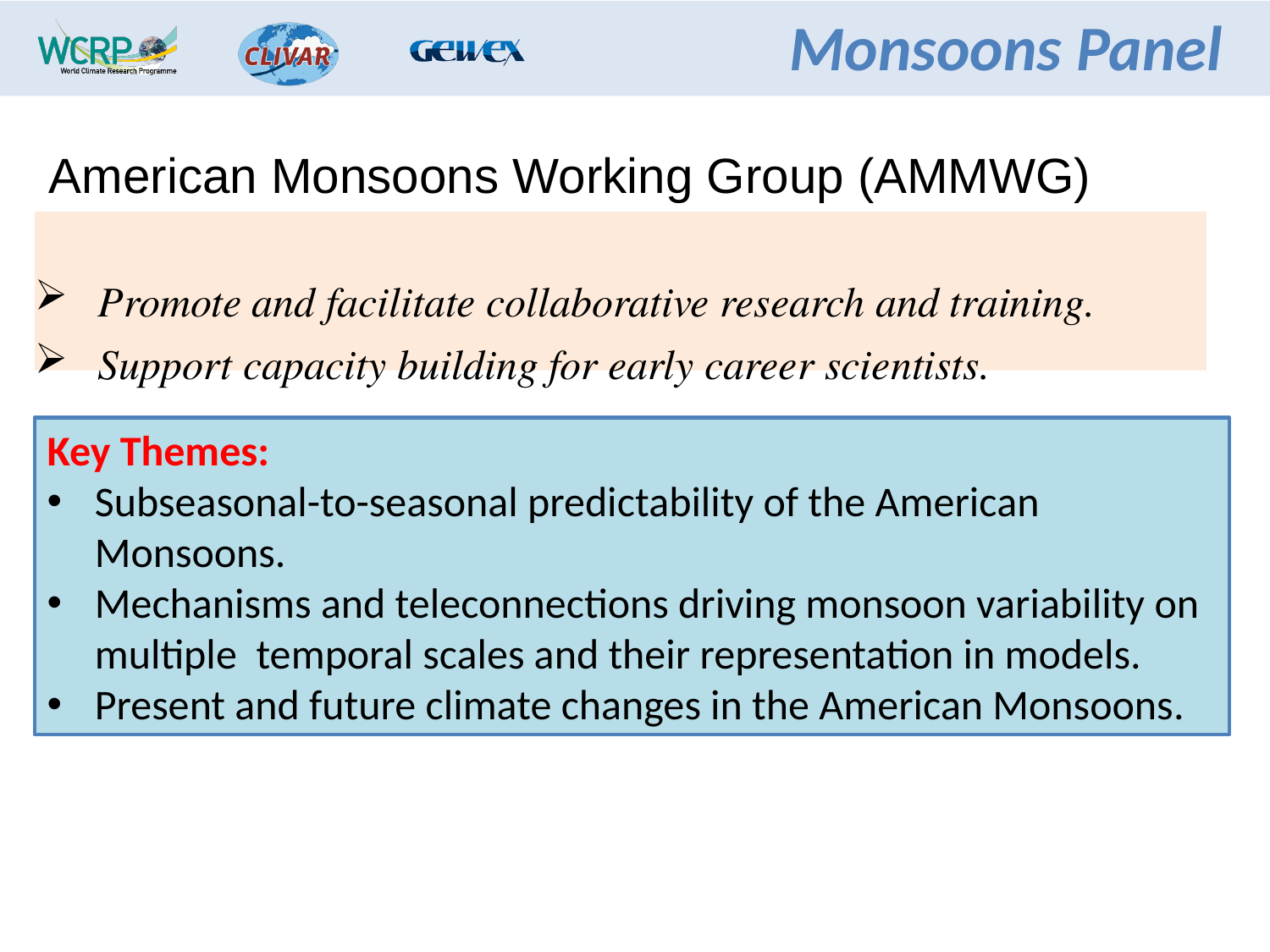

# American Monsoons Working Group (AMMWG)

Promote and facilitate collaborative research and training.
Support capacity building for early career scientists.

Key Themes:
Subseasonal-to-seasonal predictability of the American Monsoons.
Mechanisms and teleconnections driving monsoon variability on multiple  temporal scales and their representation in models.
Present and future climate changes in the American Monsoons.